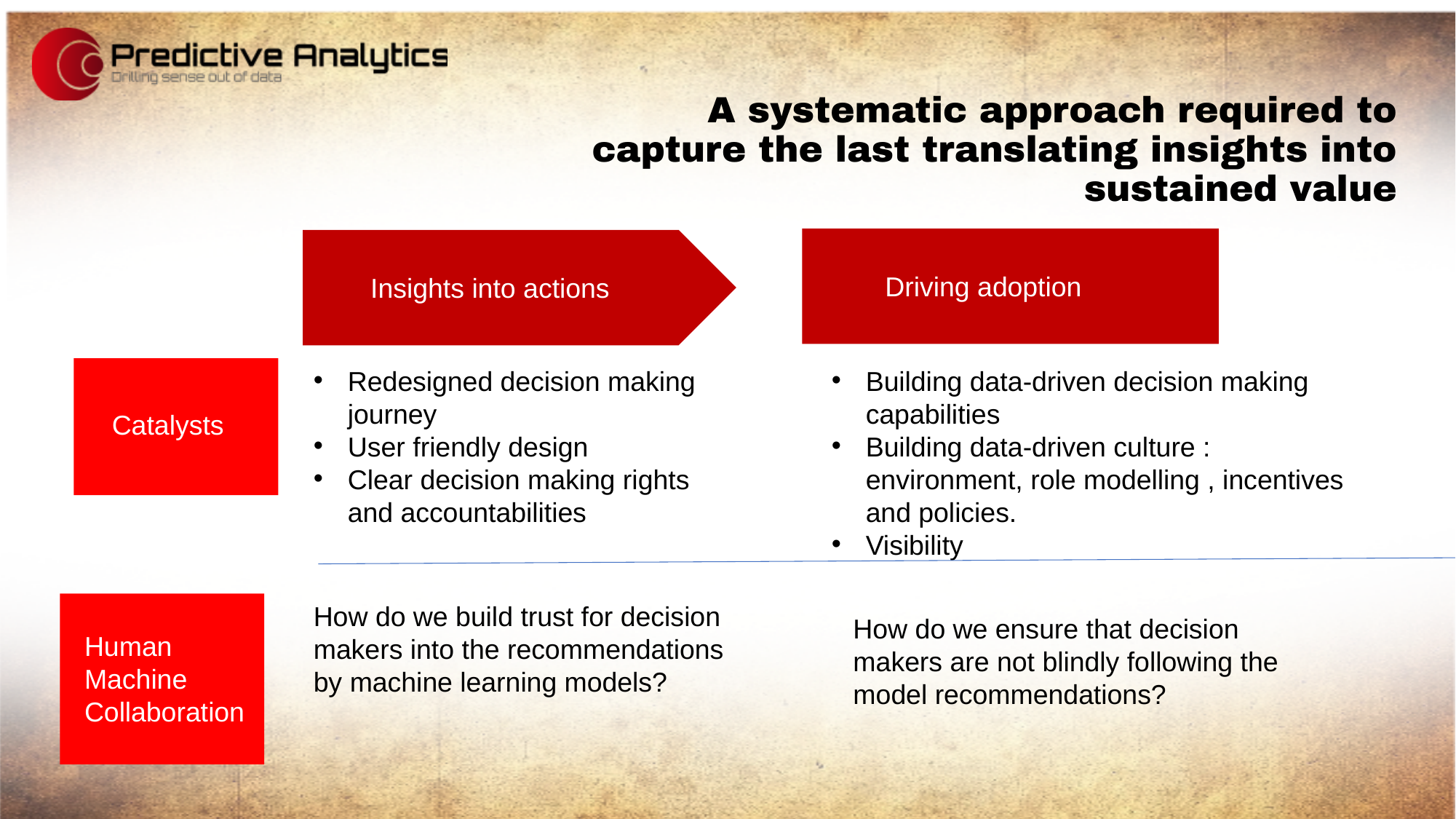

# A systematic approach required to capture the last translating insights into sustained value

Driving adoption
Insights into actions

Redesigned decision making journey
User friendly design
Clear decision making rights and accountabilities
Building data-driven decision making capabilities
Building data-driven culture : environment, role modelling , incentives and policies.
Visibility

Catalysts

How do we build trust for decision makers into the recommendations by machine learning models?
How do we ensure that decision makers are not blindly following the model recommendations?
Human
Machine
Collaboration